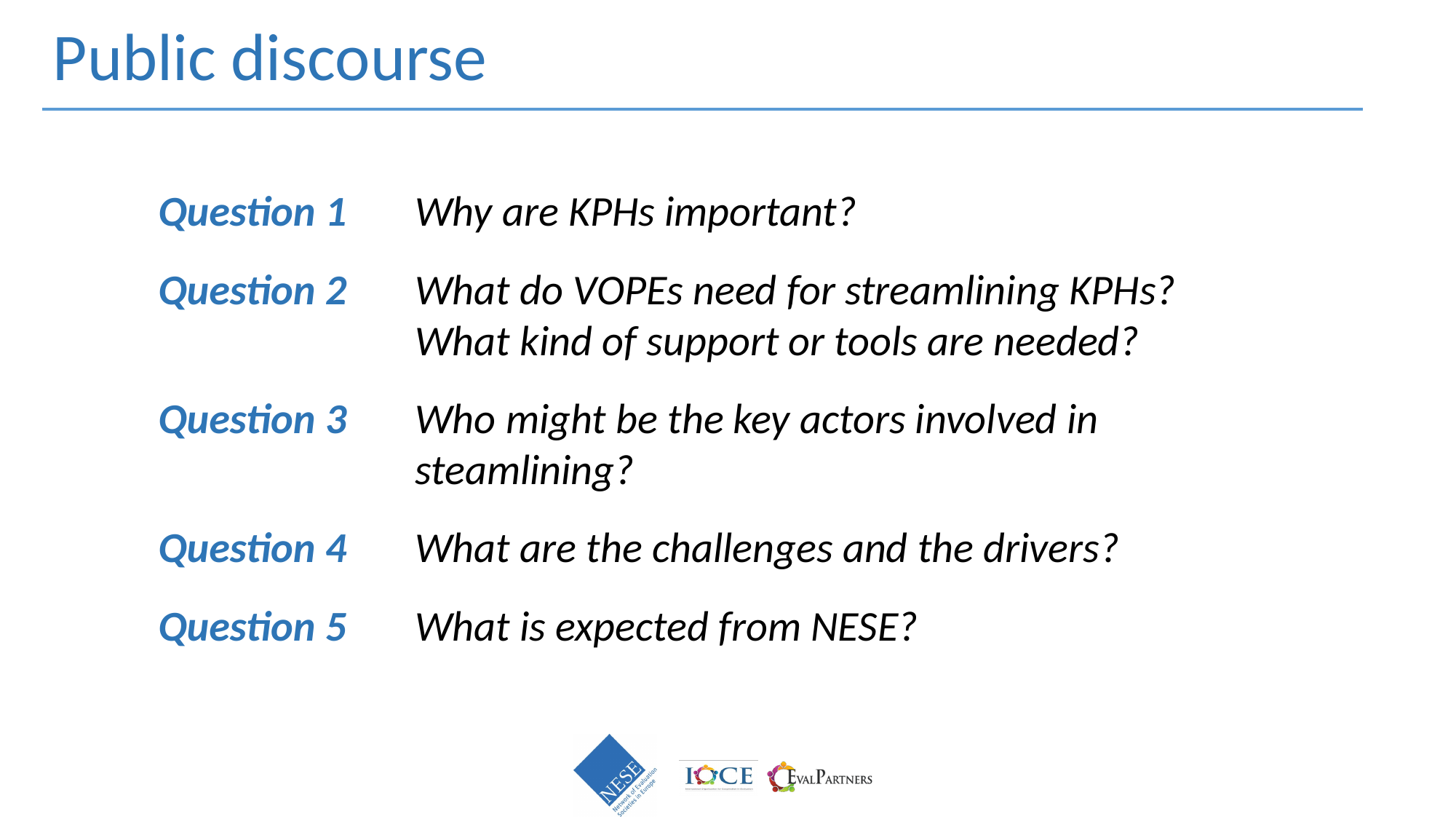

# Public discourse
Question 1	Why are KPHs important?
Question 2	What do VOPEs need for streamlining KPHs? What kind of support or tools are needed?
Question 3	Who might be the key actors involved in steamlining?
Question 4	What are the challenges and the drivers?
Question 5	What is expected from NESE?